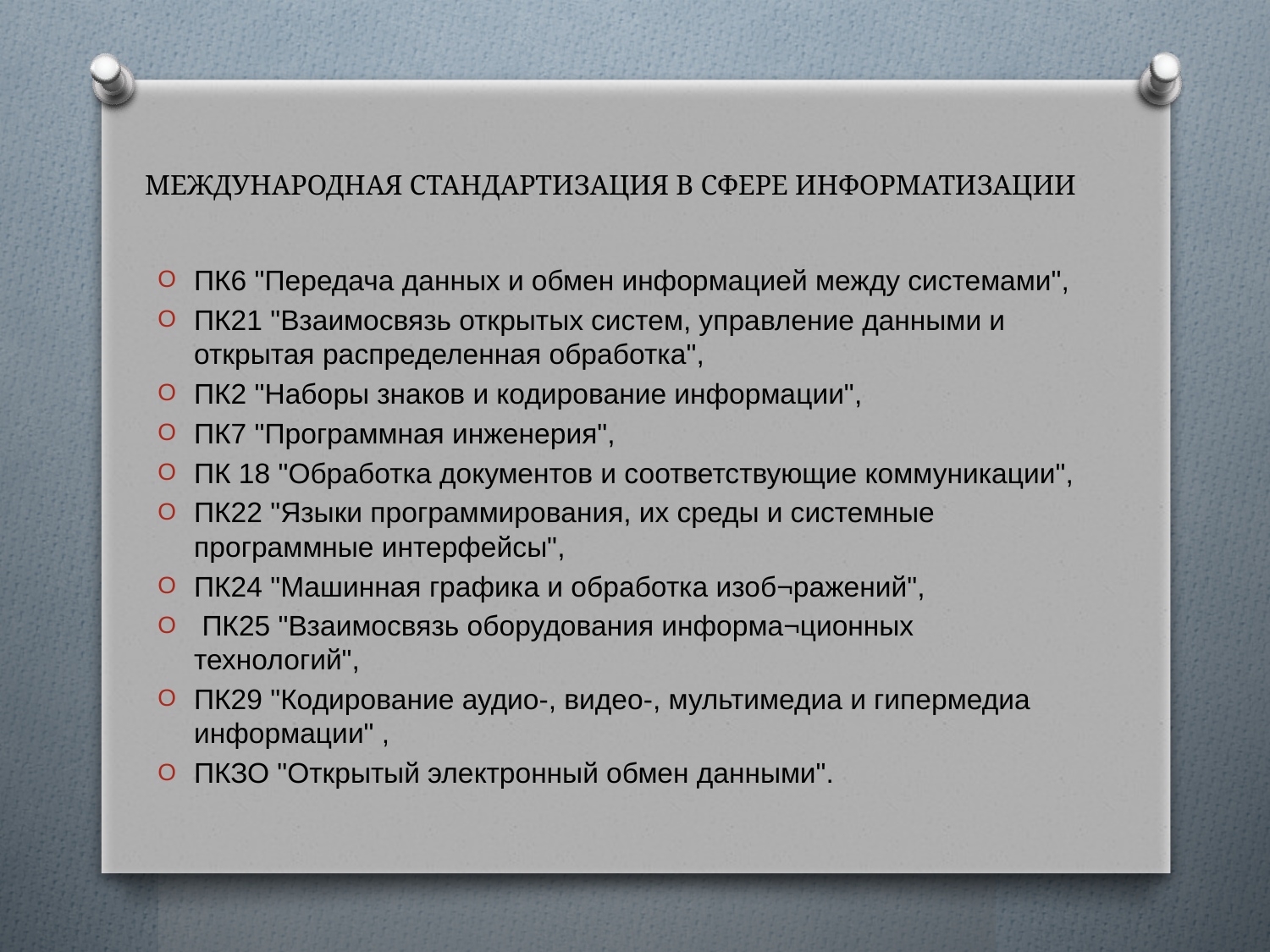

# МЕЖДУНАРОДНАЯ СТАНДАРТИЗАЦИЯ В СФЕРЕ ИНФОРМАТИЗАЦИИ
ПК6 "Передача данных и обмен информацией между системами",
ПК21 "Взаимосвязь открытых систем, управление данными и открытая распределенная обработка",
ПК2 "Наборы знаков и кодирование информации",
ПК7 "Программная инженерия",
ПК 18 "Обработка документов и соответствующие коммуникации",
ПК22 "Языки программирования, их среды и системные программные интерфейсы",
ПК24 "Машинная графика и обработка изоб¬ражений",
 ПК25 "Взаимосвязь оборудования информа¬ционных технологий",
ПК29 "Кодирование аудио-, видео-, мультимедиа и гипермедиа информации" ,
ПКЗО "Открытый электронный обмен данными".